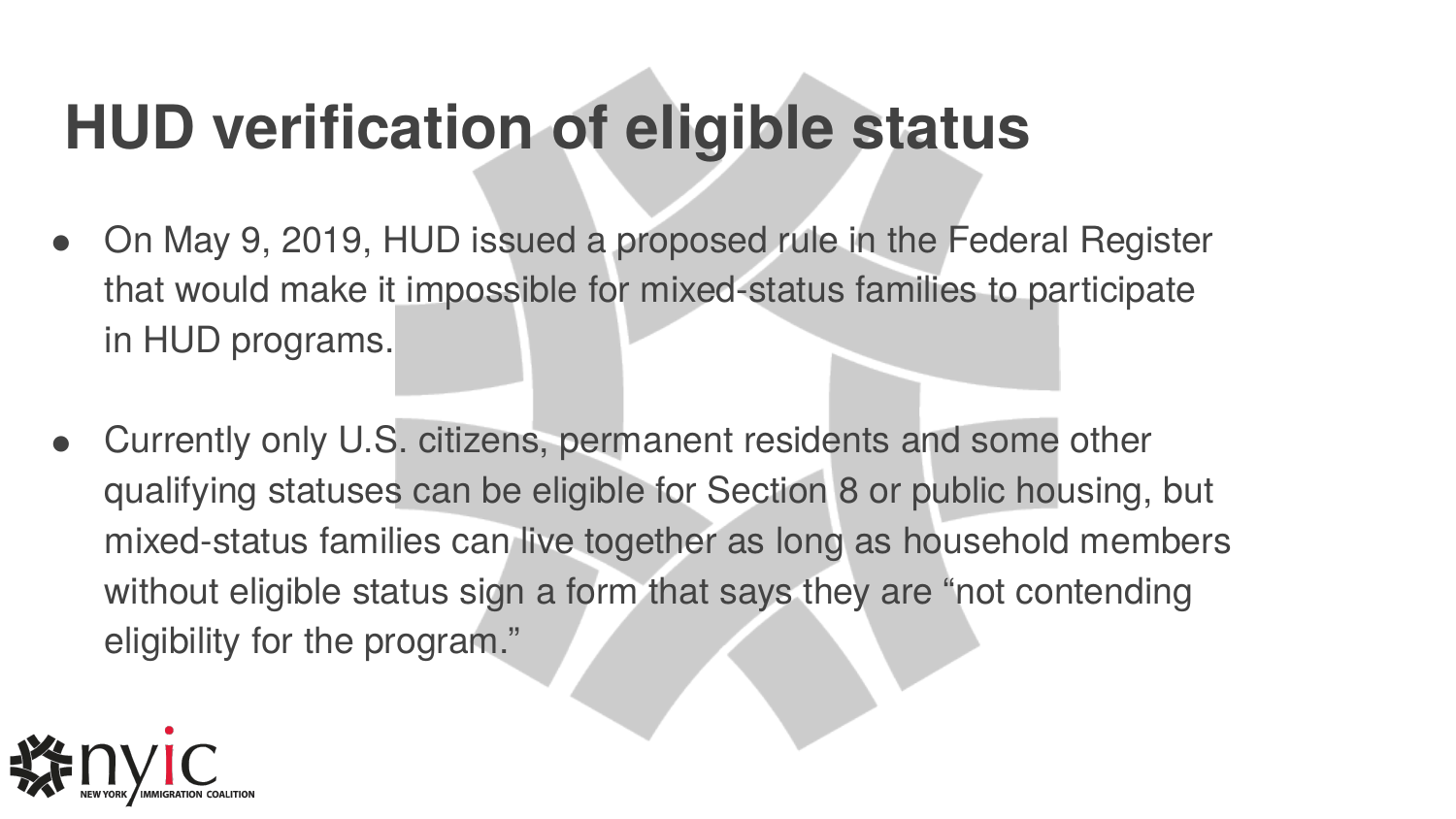

# HUD verification of eligible status
On May 9, 2019, HUD issued a proposed rule in the Federal Register that would make it impossible for mixed-status families to participate in HUD programs.

Currently only U.S. citizens, permanent residents and some other qualifying statuses can be eligible for Section 8 or public housing, but mixed-status families can live together as long as household members without eligible status sign a form that says they are “not contending eligibility for the program.”